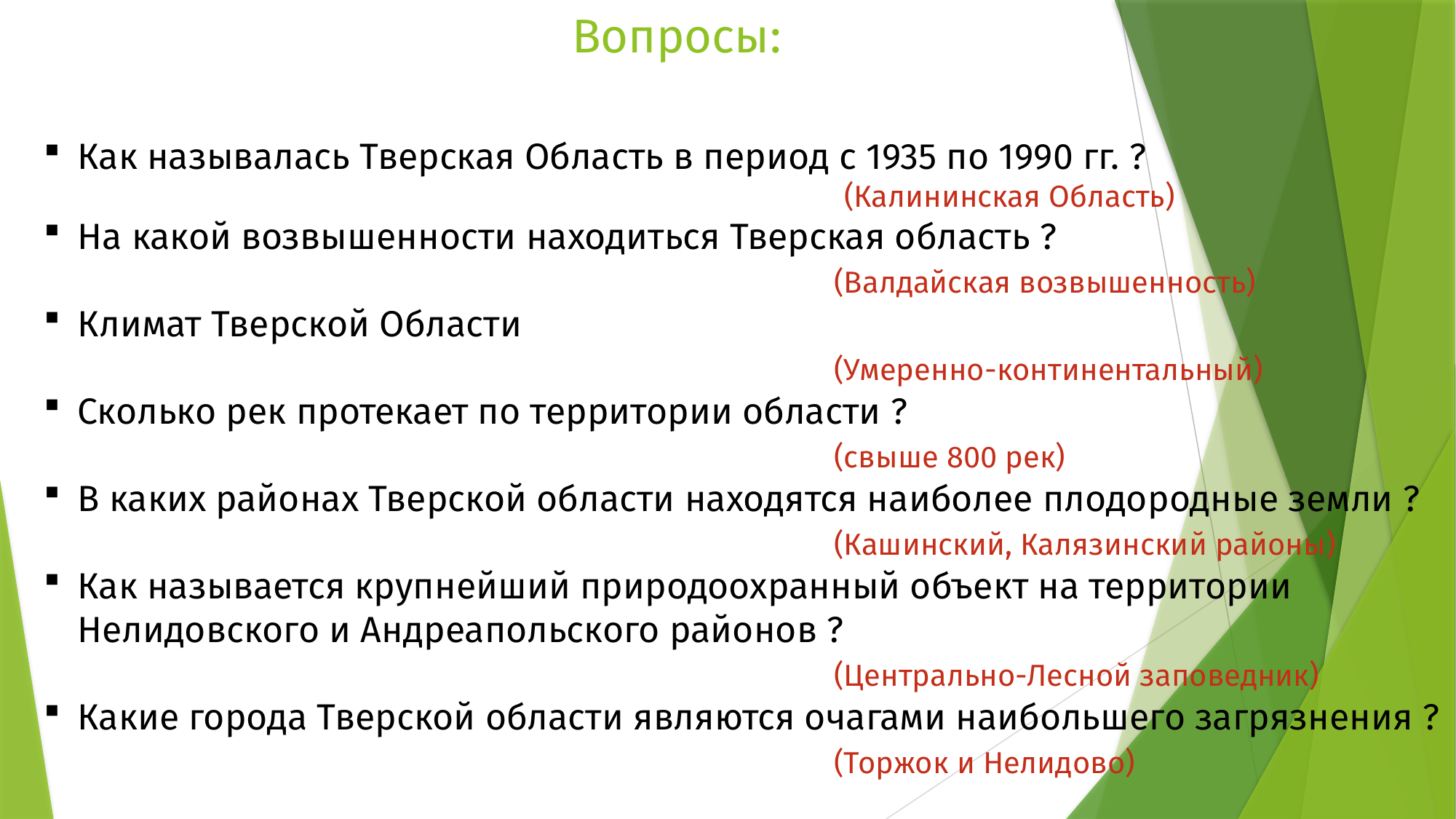

# Вопросы:
Как называлась Тверская Область в период с 1935 по 1990 гг. ?
                                                                                                    (Калининская Область)
На какой возвышенности находиться Тверская область ?
                                                                                  (Валдайская возвышенность)
Климат Тверской Области
                                                                                  (Умеренно-континентальный)
Сколько рек протекает по территории области ?
                                                                                  (свыше 800 рек)
В каких районах Тверской области находятся наиболее плодородные земли ?
                                                                                  (Кашинский, Калязинский районы)
Как называется крупнейший природоохранный объект на территории Нелидовского и Андреапольского районов ?
                                                                                  (Центрально-Лесной заповедник)
Какие города Тверской области являются очагами наибольшего загрязнения ?
                                                                                  (Торжок и Нелидово)